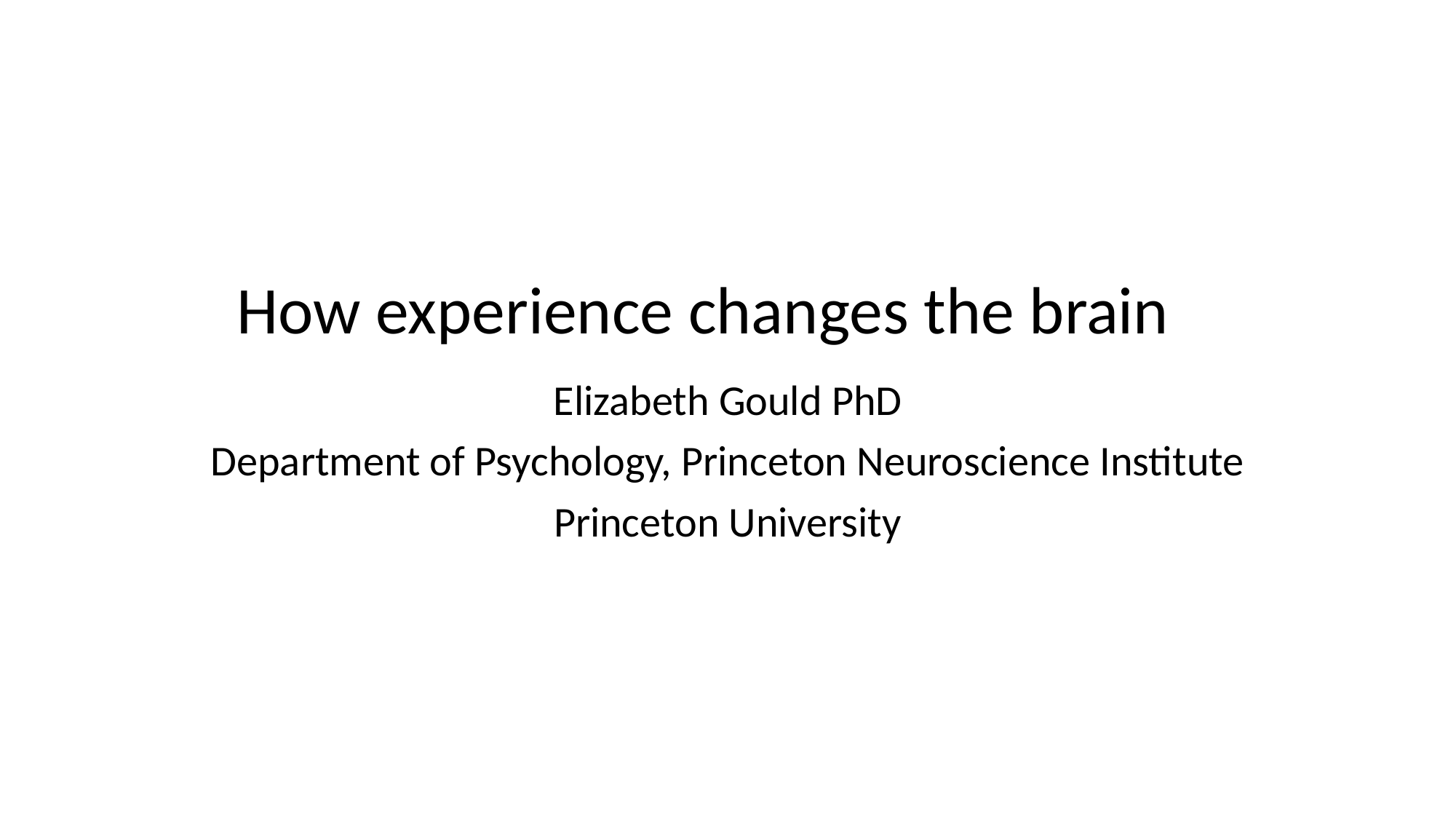

# How experience changes the brain
Elizabeth Gould PhD
Department of Psychology, Princeton Neuroscience Institute
Princeton University